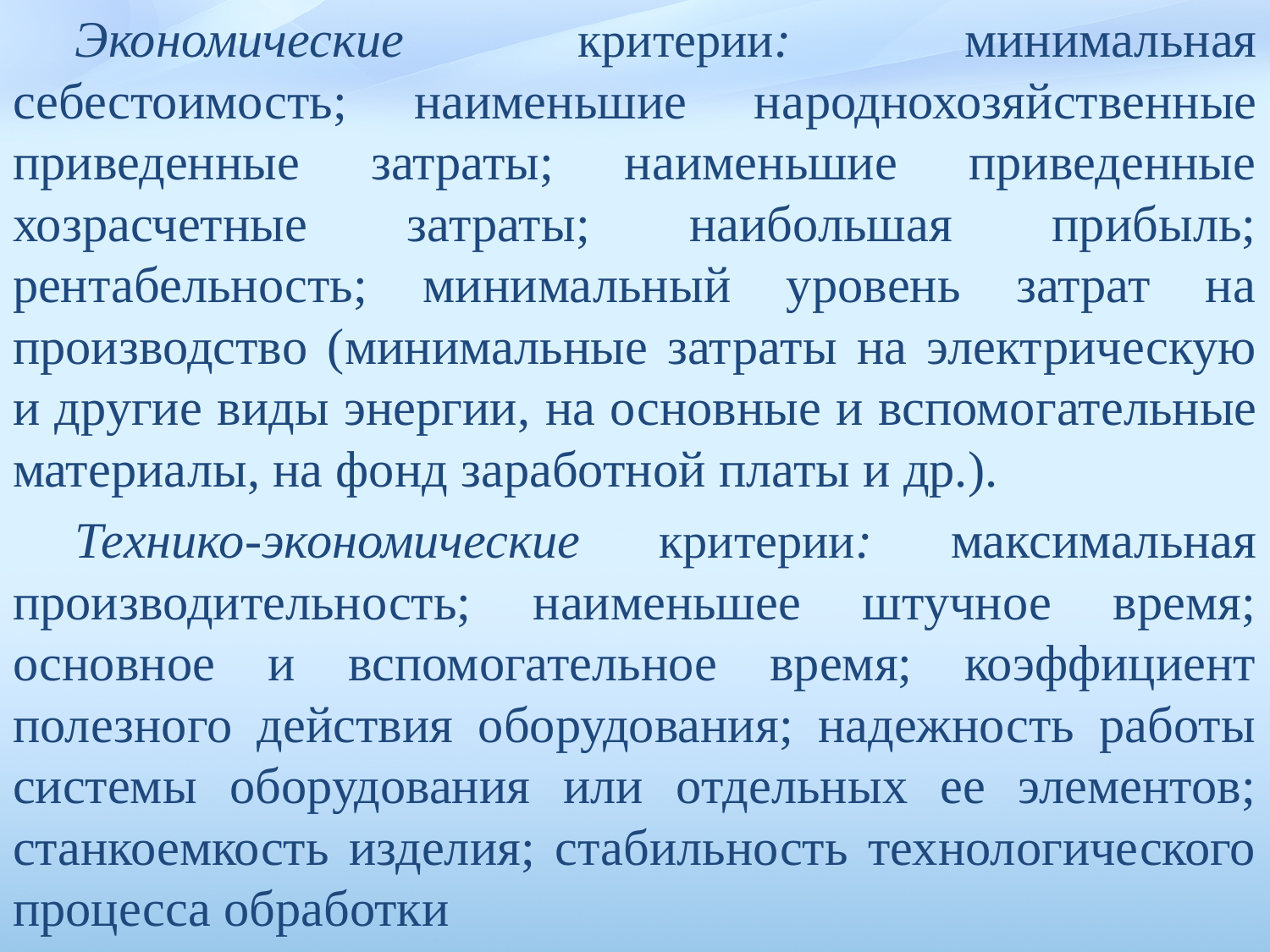

Экономические критерии: минимальная себестоимость; наименьшие на­роднохозяйственные приведенные затраты; наименьшие приведенные хозрасчетные затраты; наибольшая прибыль; рентабельность; минимальный уровень затрат на производство (минимальные затра­ты на электрическую и другие виды энергии, на основные и вспомо­гательные материалы, на фонд заработной платы и др.).
Технико-экономические критерии: максимальная производительность; наименьшее штучное время; основное и вспомогательное время; коэффициент полезного действия оборудования; надежность работы системы оборудования или отдельных ее элементов; станкоемкость изделия; стабильность технологического процесса обработки